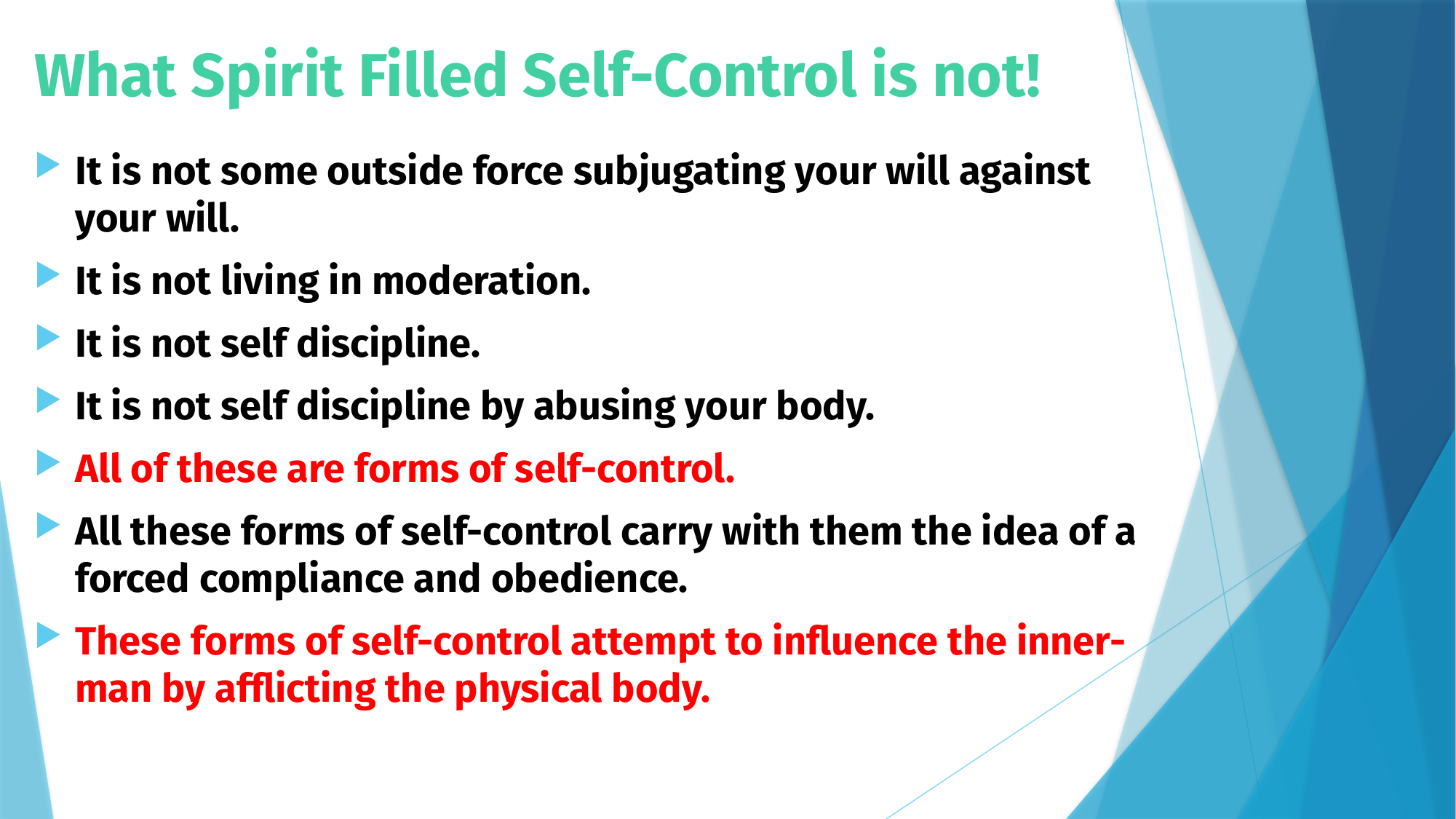

# What Spirit Filled Self-Control is not!
It is not some outside force subjugating your will against your will.
It is not living in moderation.
It is not self discipline.
It is not self discipline by abusing your body.
All of these are forms of self-control.
All these forms of self-control carry with them the idea of a forced compliance and obedience.
These forms of self-control attempt to influence the inner-man by afflicting the physical body.